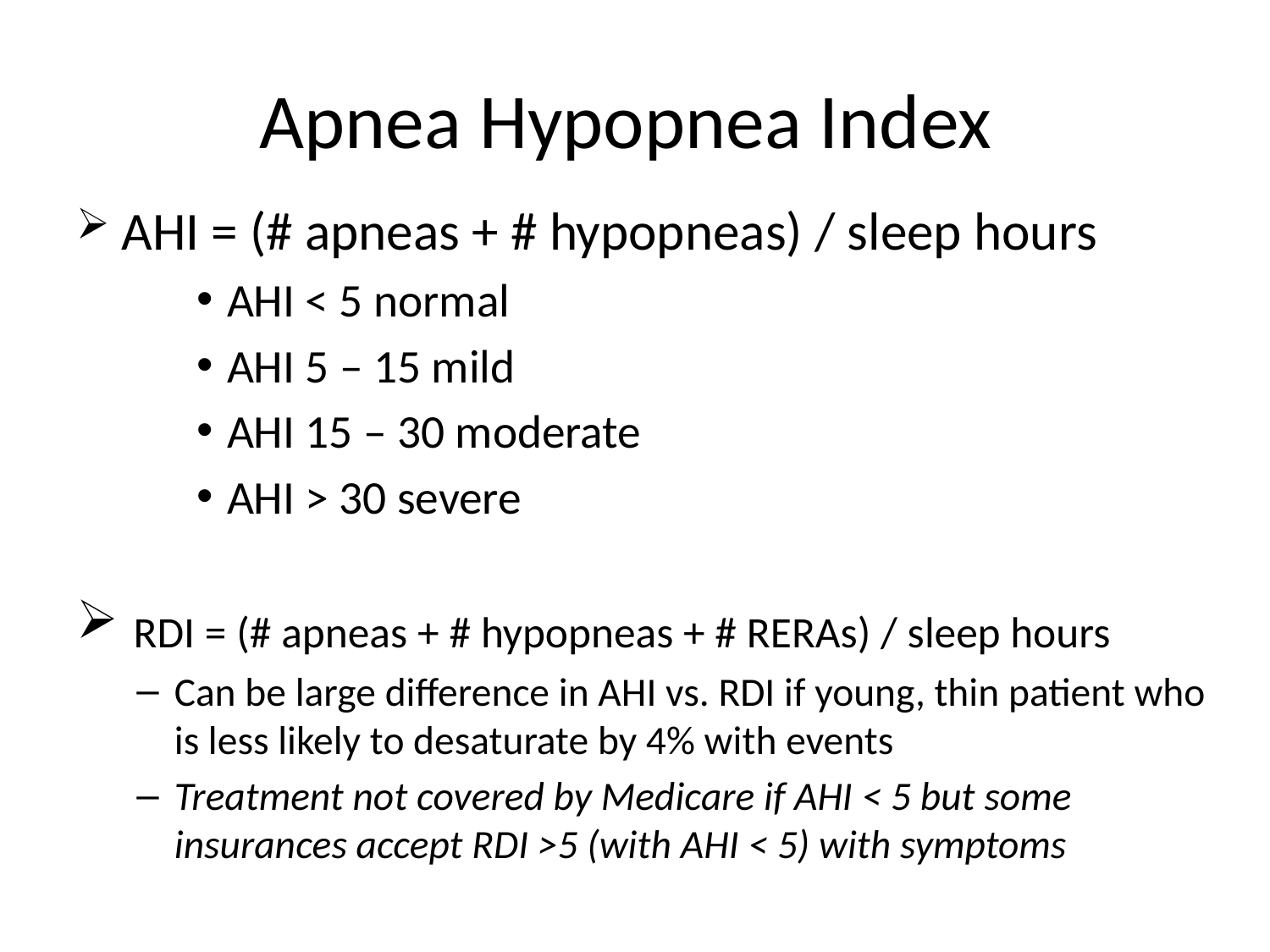

# Apnea Hypopnea Index
AHI = (# apneas + # hypopneas) / sleep hours
AHI < 5 normal
AHI 5 – 15 mild
AHI 15 – 30 moderate
AHI > 30 severe

 RDI = (# apneas + # hypopneas + # RERAs) / sleep hours
Can be large difference in AHI vs. RDI if young, thin patient who is less likely to desaturate by 4% with events
Treatment not covered by Medicare if AHI < 5 but some insurances accept RDI >5 (with AHI < 5) with symptoms